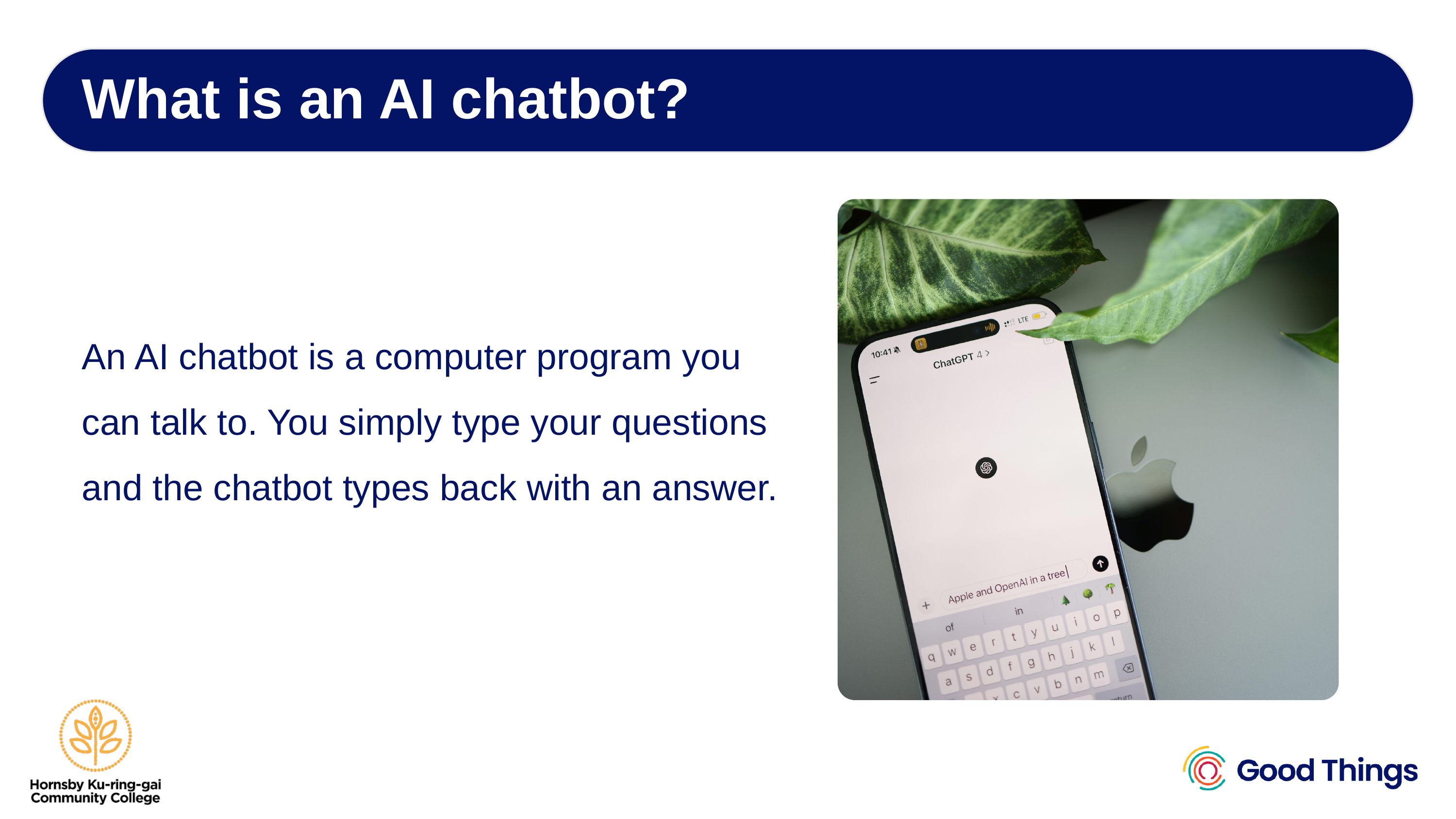

What is an AI chatbot?

An AI chatbot is a computer program you can talk to. You simply type your questions and the chatbot types back with an answer.